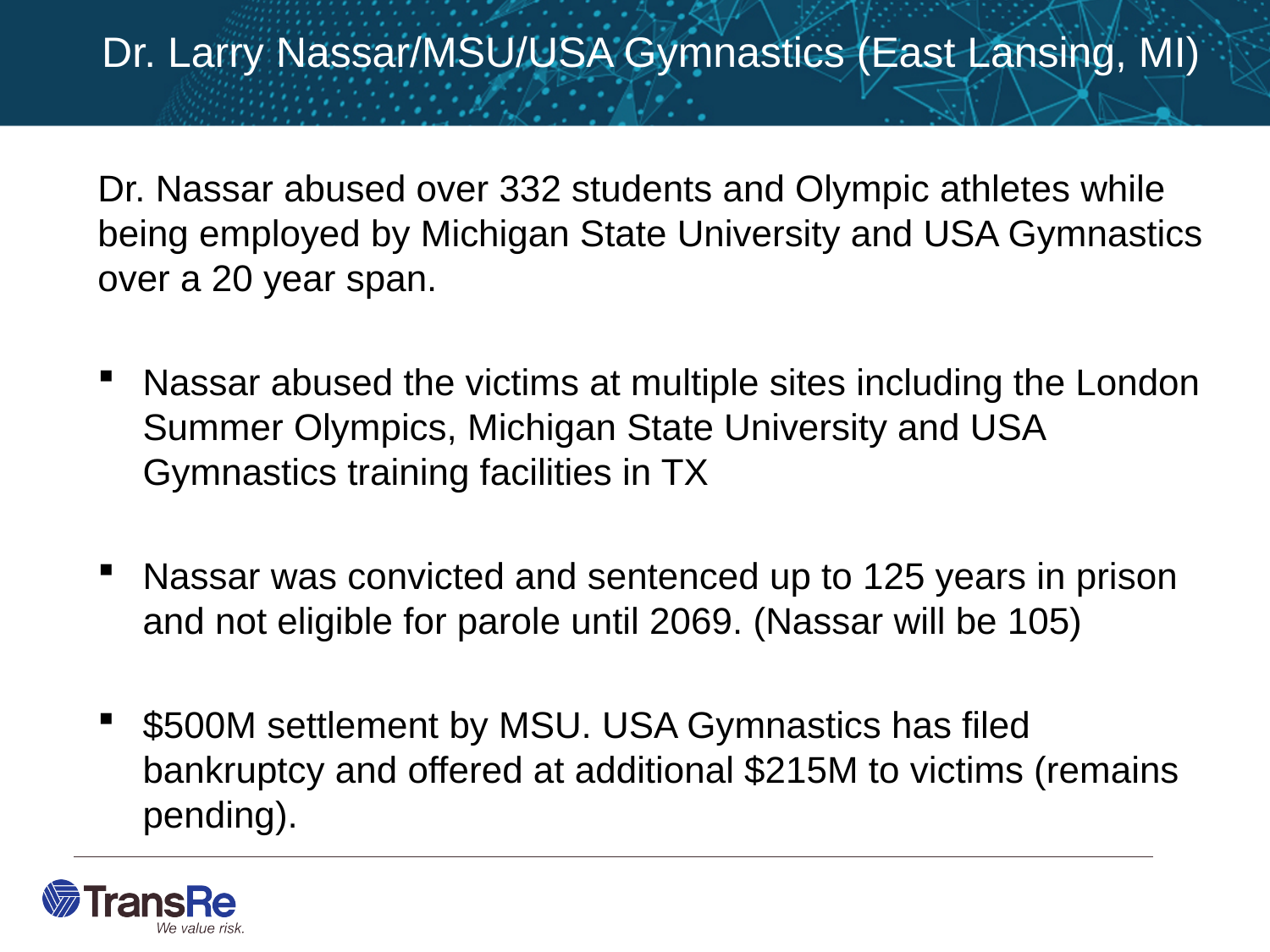

# Dr. Larry Nassar/MSU/USA Gymnastics (East Lansing, MI)
Dr. Nassar abused over 332 students and Olympic athletes while being employed by Michigan State University and USA Gymnastics over a 20 year span.

Nassar abused the victims at multiple sites including the London Summer Olympics, Michigan State University and USA Gymnastics training facilities in TX

Nassar was convicted and sentenced up to 125 years in prison and not eligible for parole until 2069. (Nassar will be 105)

$500M settlement by MSU. USA Gymnastics has filed bankruptcy and offered at additional $215M to victims (remains pending).
11